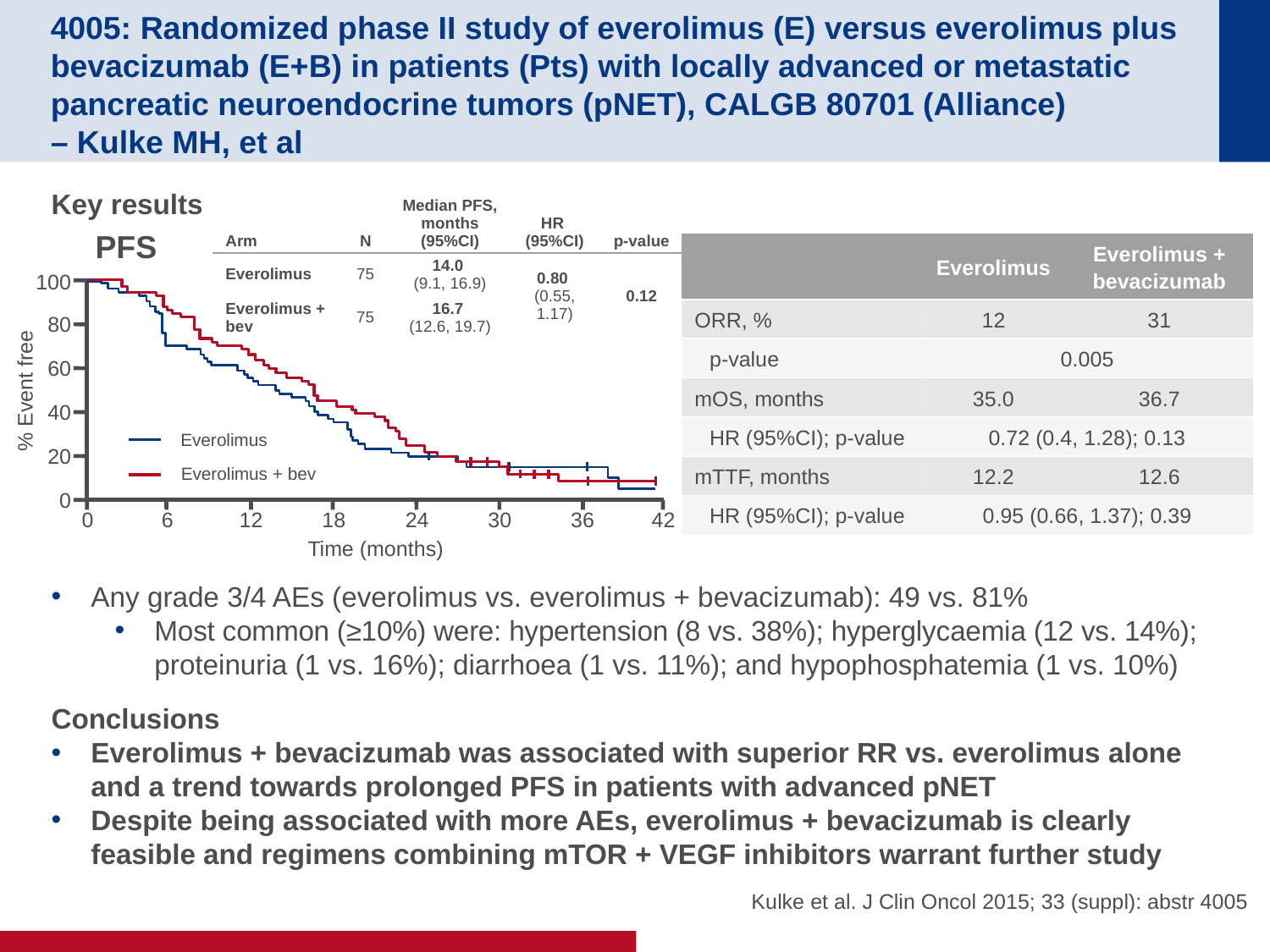

# 4005: Randomized phase II study of everolimus (E) versus everolimus plus bevacizumab (E+B) in patients (Pts) with locally advanced or metastatic pancreatic neuroendocrine tumors (pNET), CALGB 80701 (Alliance) – Kulke MH, et al
Key results

Any grade 3/4 AEs (everolimus vs. everolimus + bevacizumab): 49 vs. 81%
Most common (≥10%) were: hypertension (8 vs. 38%); hyperglycaemia (12 vs. 14%); proteinuria (1 vs. 16%); diarrhoea (1 vs. 11%); and hypophosphatemia (1 vs. 10%)
Conclusions
Everolimus + bevacizumab was associated with superior RR vs. everolimus alone and a trend towards prolonged PFS in patients with advanced pNET
Despite being associated with more AEs, everolimus + bevacizumab is clearly feasible and regimens combining mTOR + VEGF inhibitors warrant further study
| Arm | N | Median PFS, months (95%CI) | HR (95%CI) | p-value |
| --- | --- | --- | --- | --- |
| Everolimus | 75 | 14.0 (9.1, 16.9) | 0.80 (0.55, 1.17) | 0.12 |
| Everolimus + bev | 75 | 16.7 (12.6, 19.7) |  |  |
PFS

|  | Everolimus | Everolimus + bevacizumab |
| --- | --- | --- |
| ORR, % | 12 | 31 |
| p-value | 0.005 |  |
| mOS, months | 35.0 | 36.7 |
| HR (95%CI); p-value | 0.72 (0.4, 1.28); 0.13 |  |
| mTTF, months | 12.2 | 12.6 |
| HR (95%CI); p-value | 0.95 (0.66, 1.37); 0.39 |  |
100

80

60

% Event free
40

Everolimus
20

Everolimus + bev
0

0
6
12
18
24
30
36
42
Time (months)
Kulke et al. J Clin Oncol 2015; 33 (suppl): abstr 4005